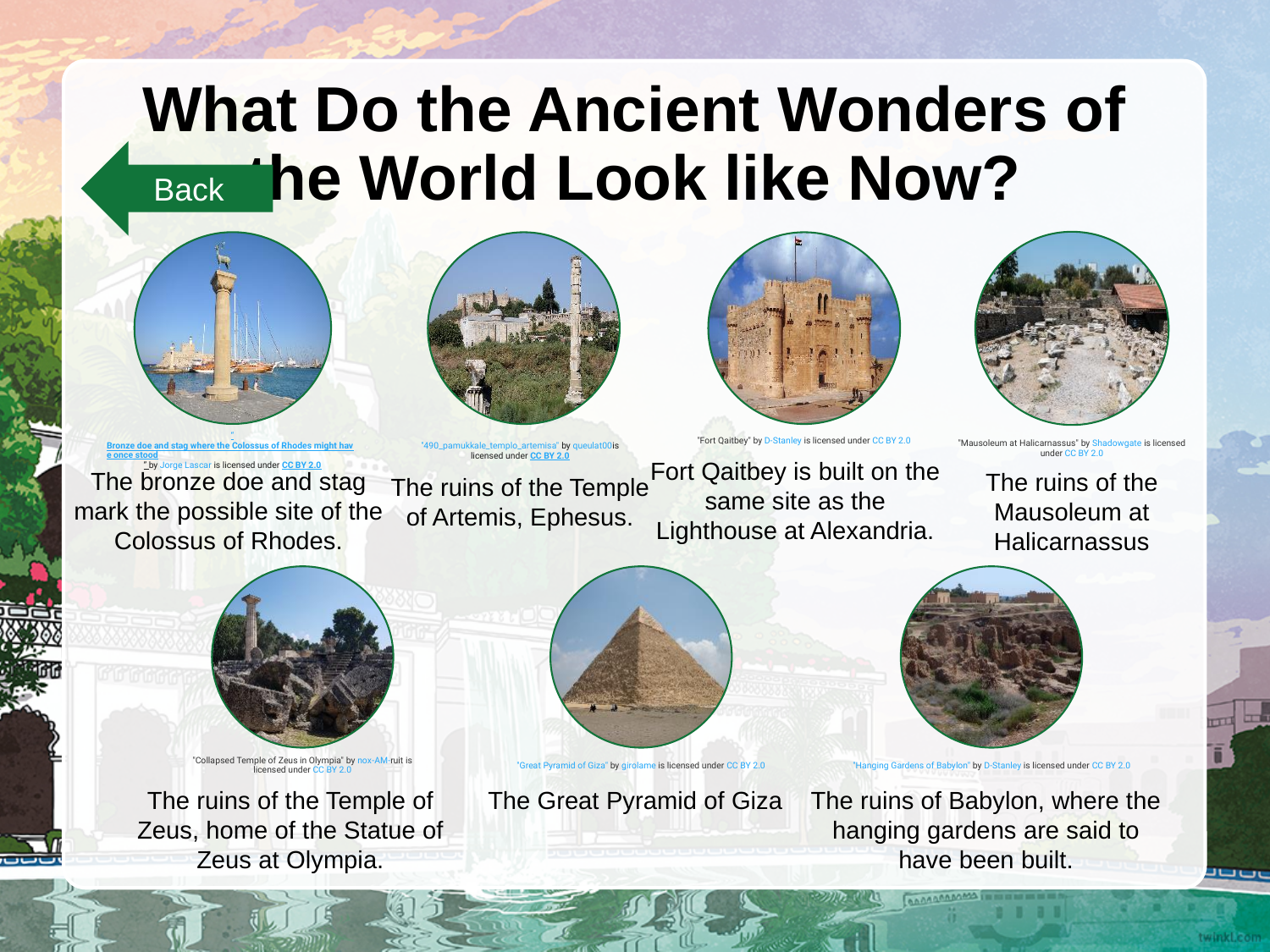

# What Do the Ancient Wonders of the World Look like Now?
Back

"490_pamukkale_templo_artemisa" by queulat00is licensed under CC BY 2.0
The ruins of the Temple of Artemis, Ephesus.

"Fort Qaitbey" by D-Stanley is licensed under CC BY 2.0
Fort Qaitbey is built on the same site as the Lighthouse at Alexandria.
“Bronze doe and stag where the Colossus of Rhodes might have once stood” by Jorge Lascar is licensed under CC BY 2.0
The bronze doe and stag mark the possible site of the Colossus of Rhodes.
"Mausoleum at Halicarnassus" by Shadowgate is licensed under CC BY 2.0
The ruins of the Mausoleum at Halicarnassus

"Collapsed Temple of Zeus in Olympia" by nox-AM-ruit is licensed under CC BY 2.0
The ruins of the Temple of Zeus, home of the Statue of Zeus at Olympia.

"Great Pyramid of Giza" by girolame is licensed under CC BY 2.0
The Great Pyramid of Giza

"Hanging Gardens of Babylon" by D-Stanley is licensed under CC BY 2.0
The ruins of Babylon, where the hanging gardens are said to have been built.